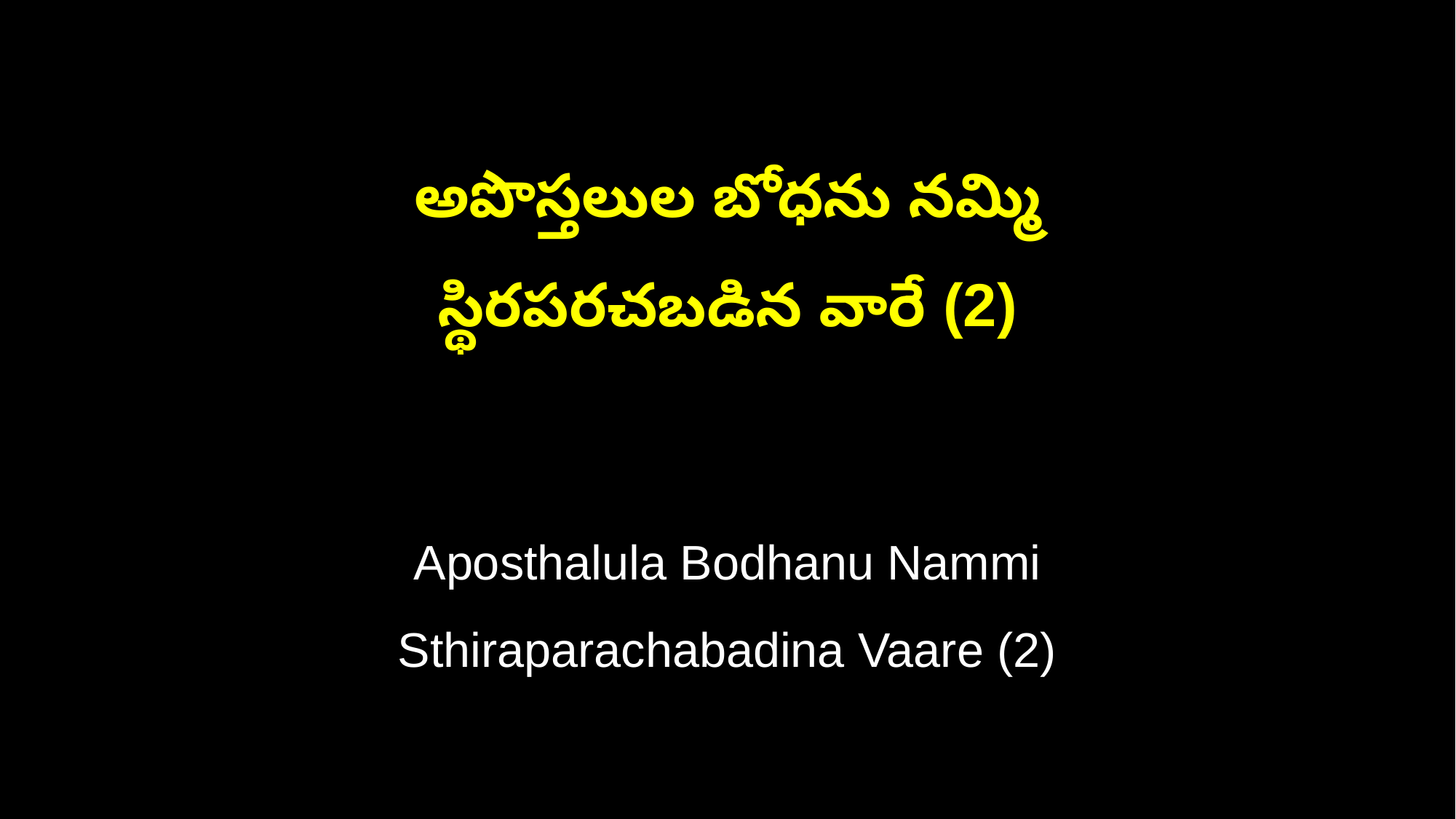

అపొస్తలుల బోధను నమ్మి
స్థిరపరచబడిన వారే (2)
Aposthalula Bodhanu Nammi
Sthiraparachabadina Vaare (2)